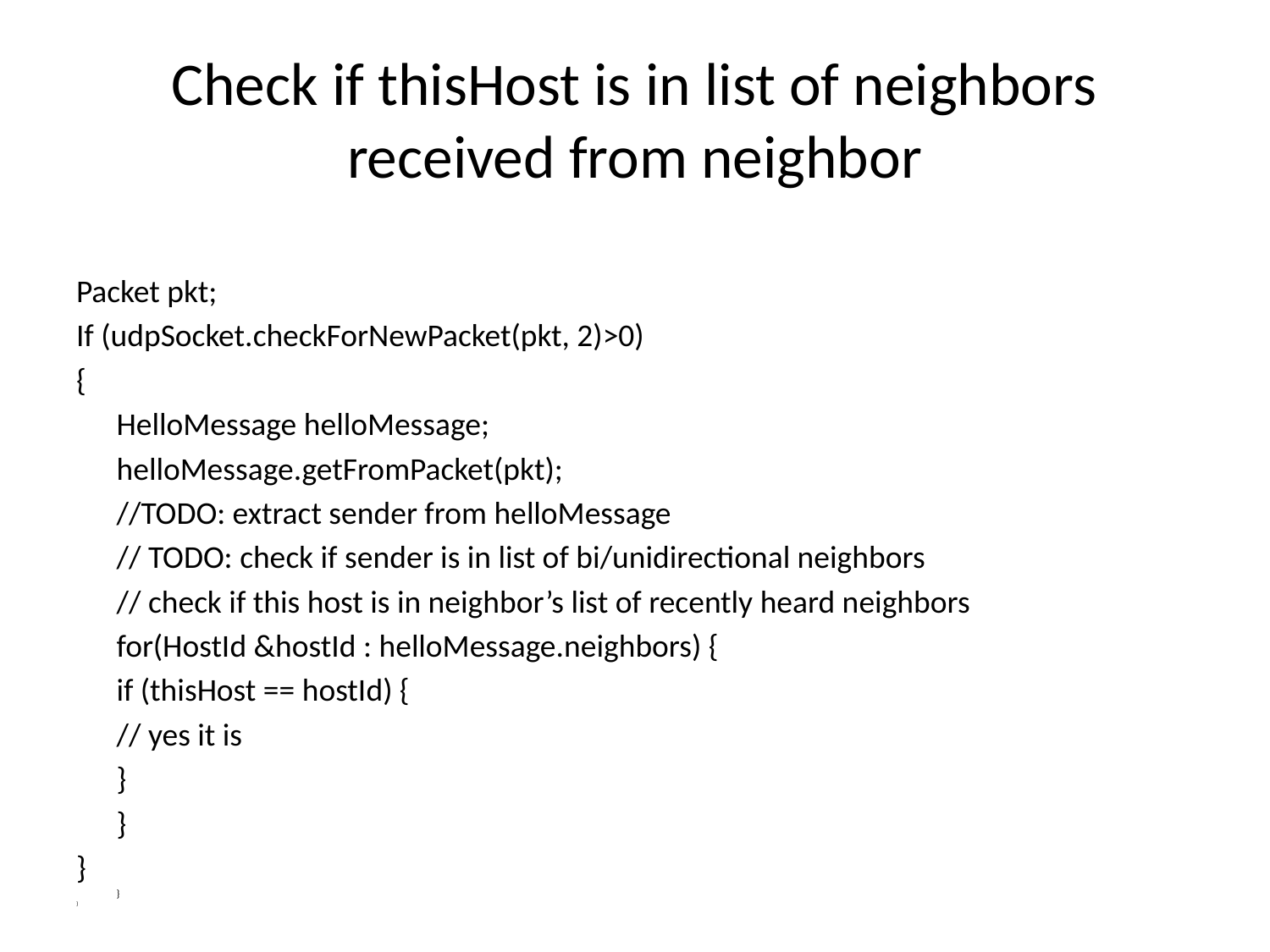

# Check if thisHost is in list of neighbors received from neighbor
Packet pkt;
If (udpSocket.checkForNewPacket(pkt, 2)>0)
{
	HelloMessage helloMessage;
	helloMessage.getFromPacket(pkt);
	//TODO: extract sender from helloMessage
	// TODO: check if sender is in list of bi/unidirectional neighbors
	// check if this host is in neighbor’s list of recently heard neighbors
	for(HostId &hostId : helloMessage.neighbors) {
		if (thisHost == hostId) {
			// yes it is
		}
	}
}
	}
}